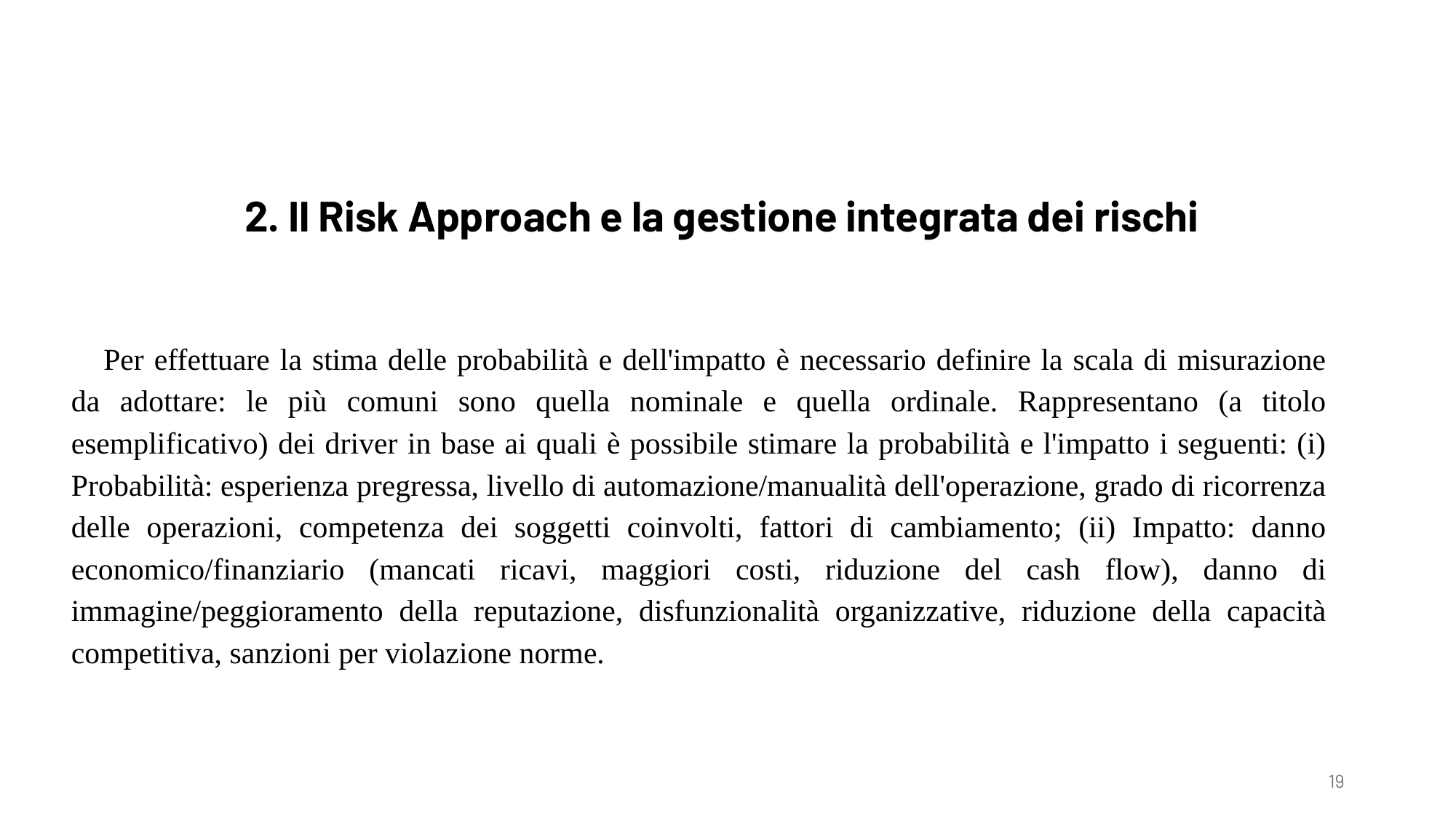

# 2. Il Risk Approach e la gestione integrata dei rischi
	Per effettuare la stima delle probabilità e dell'impatto è necessario definire la scala di misurazione da adottare: le più comuni sono quella nominale e quella ordinale. Rappresentano (a titolo esemplificativo) dei driver in base ai quali è possibile stimare la probabilità e l'impatto i seguenti: (i) Probabilità: esperienza pregressa, livello di automazione/manualità dell'operazione, grado di ricorrenza delle operazioni, competenza dei soggetti coinvolti, fattori di cambiamento; (ii) Impatto: danno economico/finanziario (mancati ricavi, maggiori costi, riduzione del cash flow), danno di immagine/peggioramento della reputazione, disfunzionalità organizzative, riduzione della capacità competitiva, sanzioni per violazione norme.
19